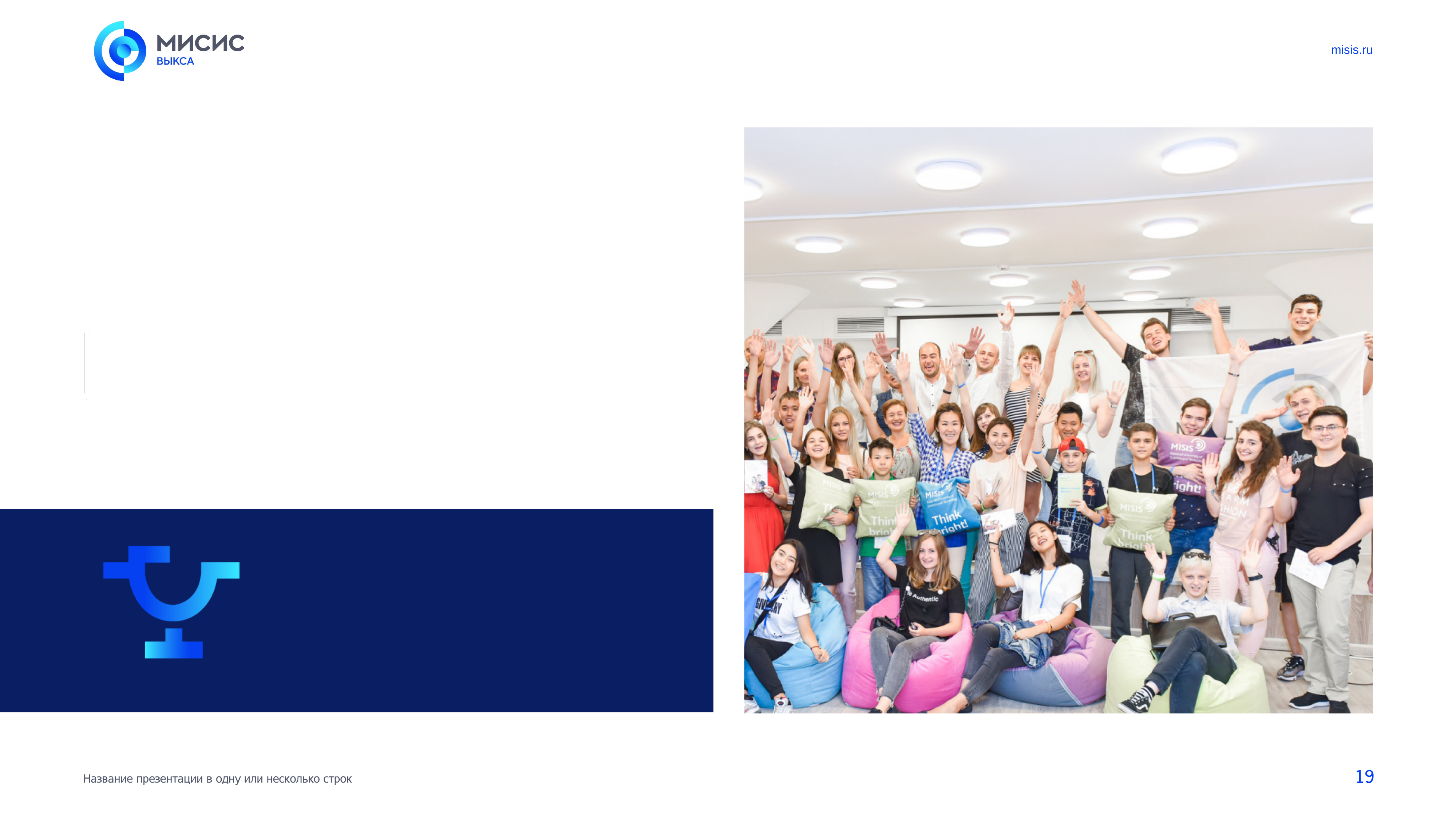

#

19
Название презентации в одну или несколько строк